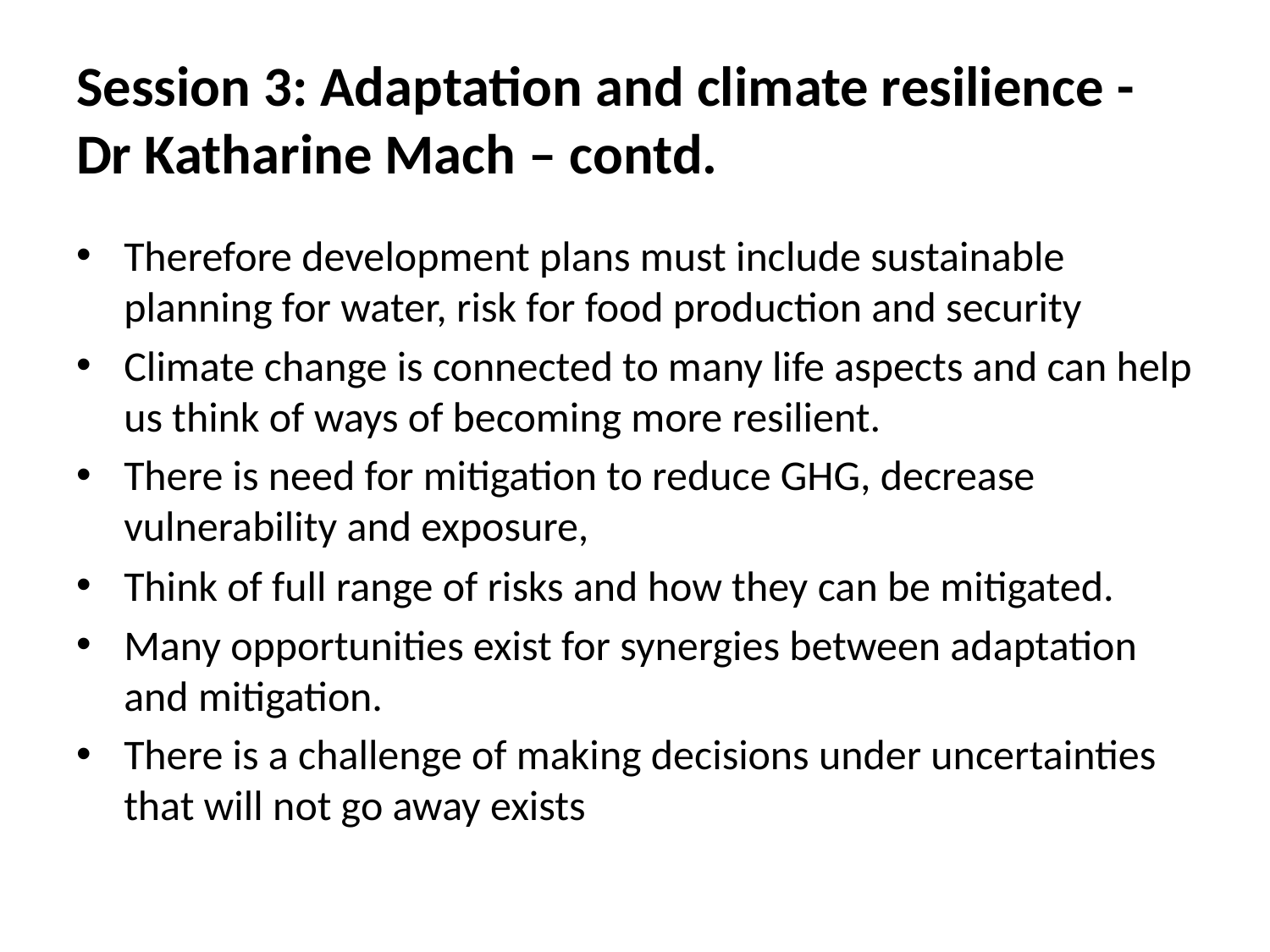

# Session 3: Adaptation and climate resilience - Dr Katharine Mach – contd.
Therefore development plans must include sustainable planning for water, risk for food production and security
Climate change is connected to many life aspects and can help us think of ways of becoming more resilient.
There is need for mitigation to reduce GHG, decrease vulnerability and exposure,
Think of full range of risks and how they can be mitigated.
Many opportunities exist for synergies between adaptation and mitigation.
There is a challenge of making decisions under uncertainties that will not go away exists